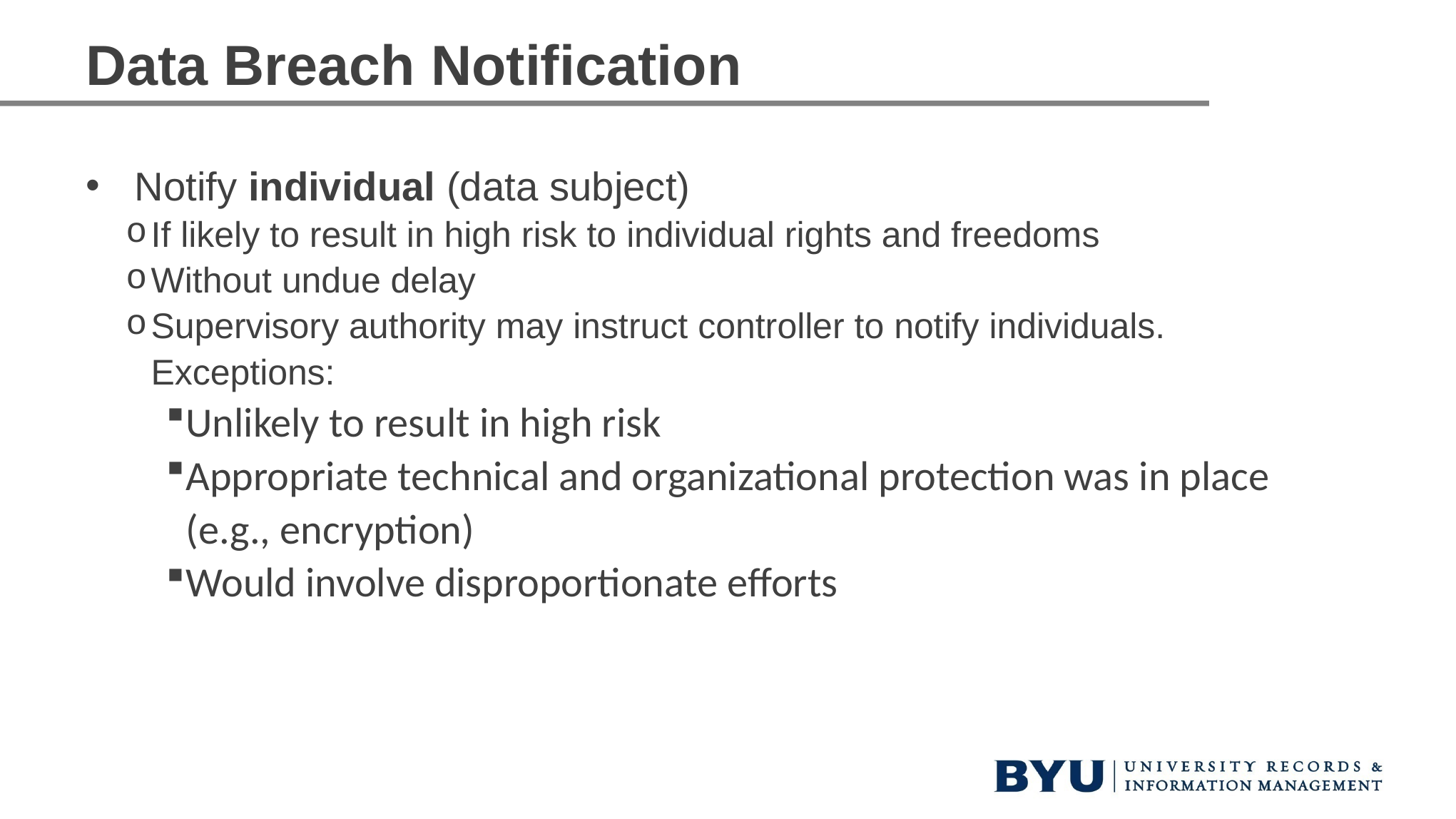

# Data Breach Notification
Notify individual (data subject)
If likely to result in high risk to individual rights and freedoms
Without undue delay
Supervisory authority may instruct controller to notify individuals.  Exceptions:
Unlikely to result in high risk
Appropriate technical and organizational protection was in place (e.g., encryption)
Would involve disproportionate efforts